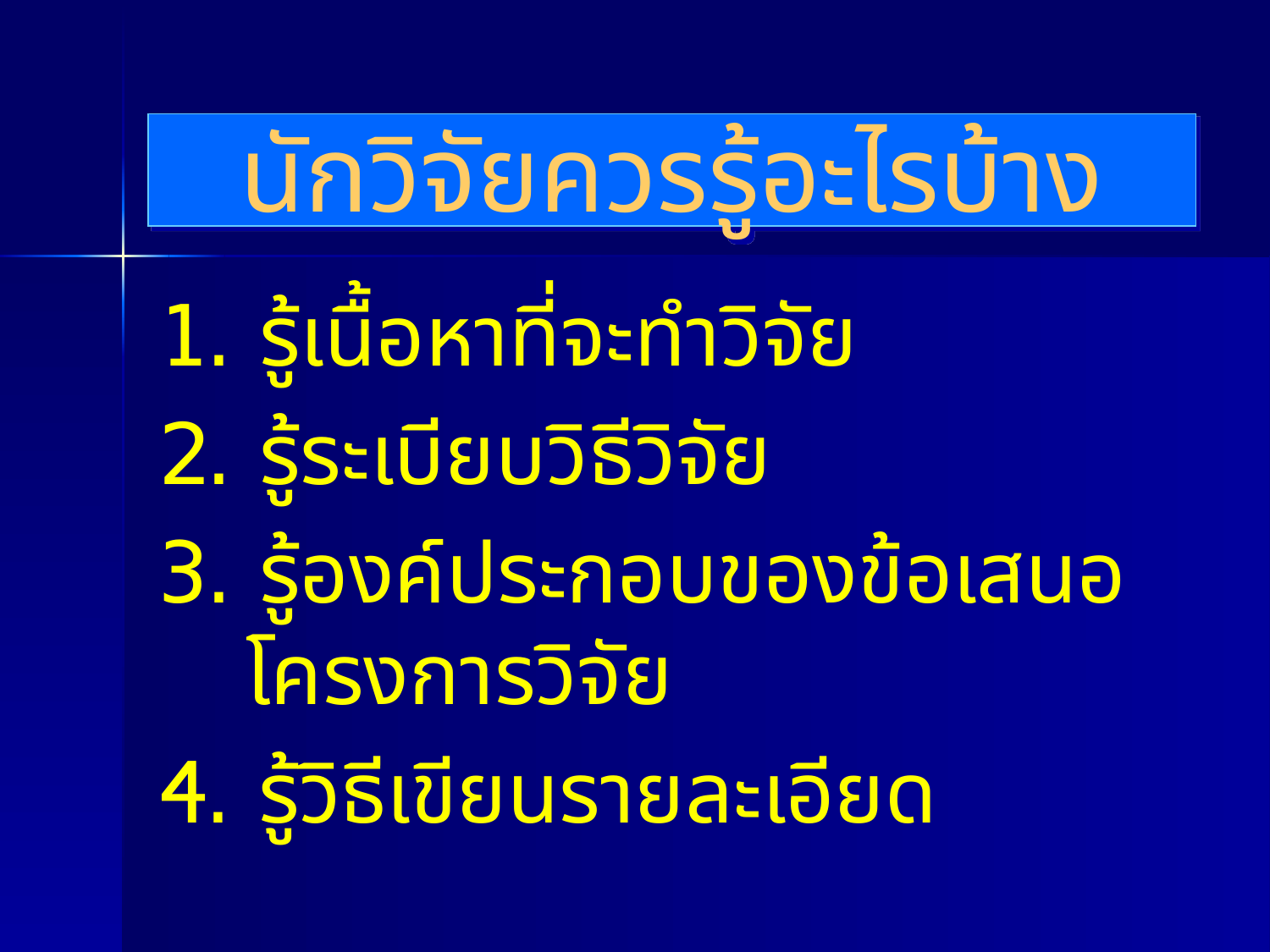

# นักวิจัยควรรู้อะไรบ้าง
1. รู้เนื้อหาที่จะทำวิจัย
2. รู้ระเบียบวิธีวิจัย
3. รู้องค์ประกอบของข้อเสนอโครงการวิจัย
4. รู้วิธีเขียนรายละเอียด